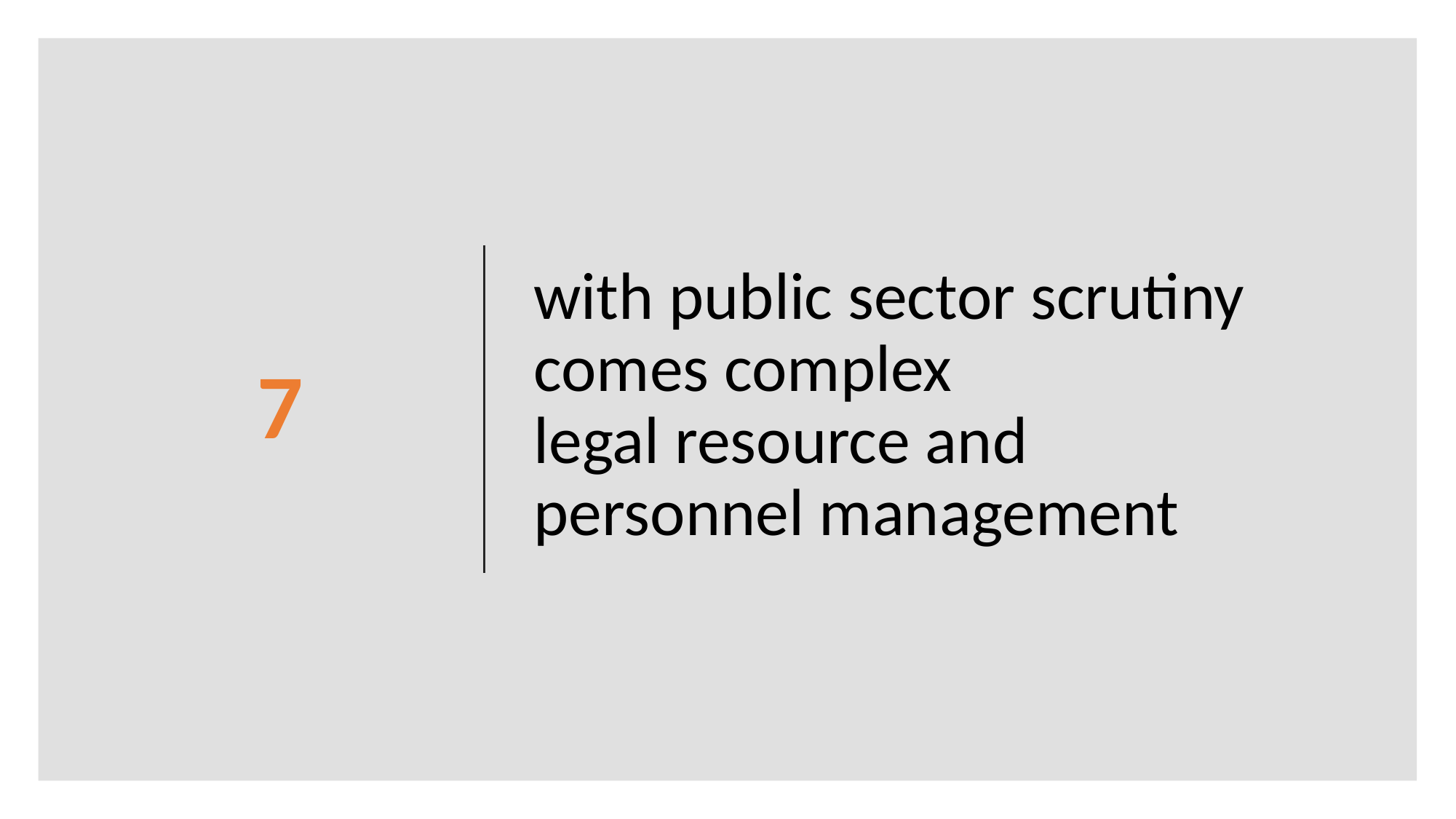

7
# with public sector scrutiny comes complex legal resource and personnel management